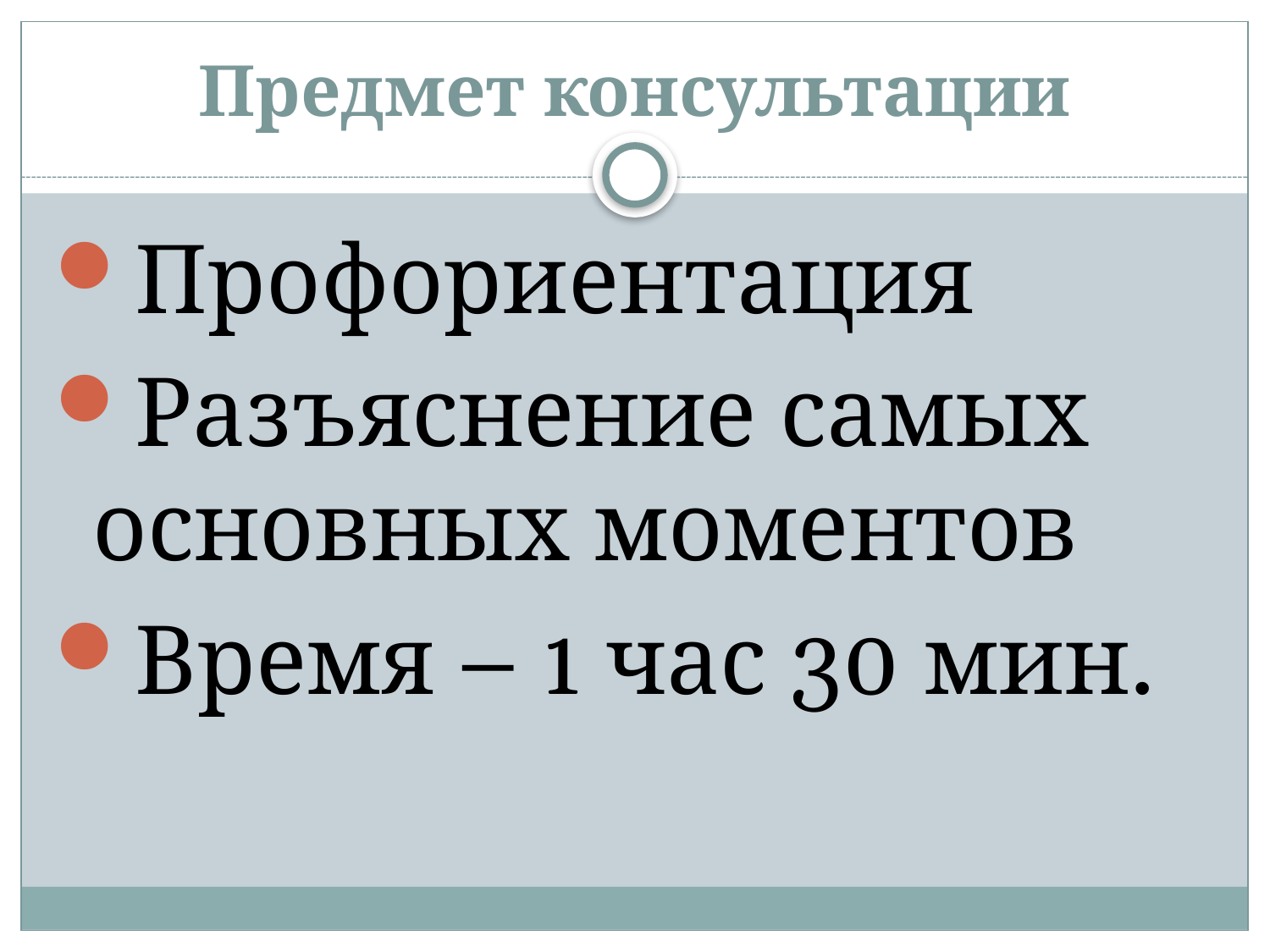

# Предмет консультации
Профориентация
Разъяснение самых основных моментов
Время – 1 час 30 мин.